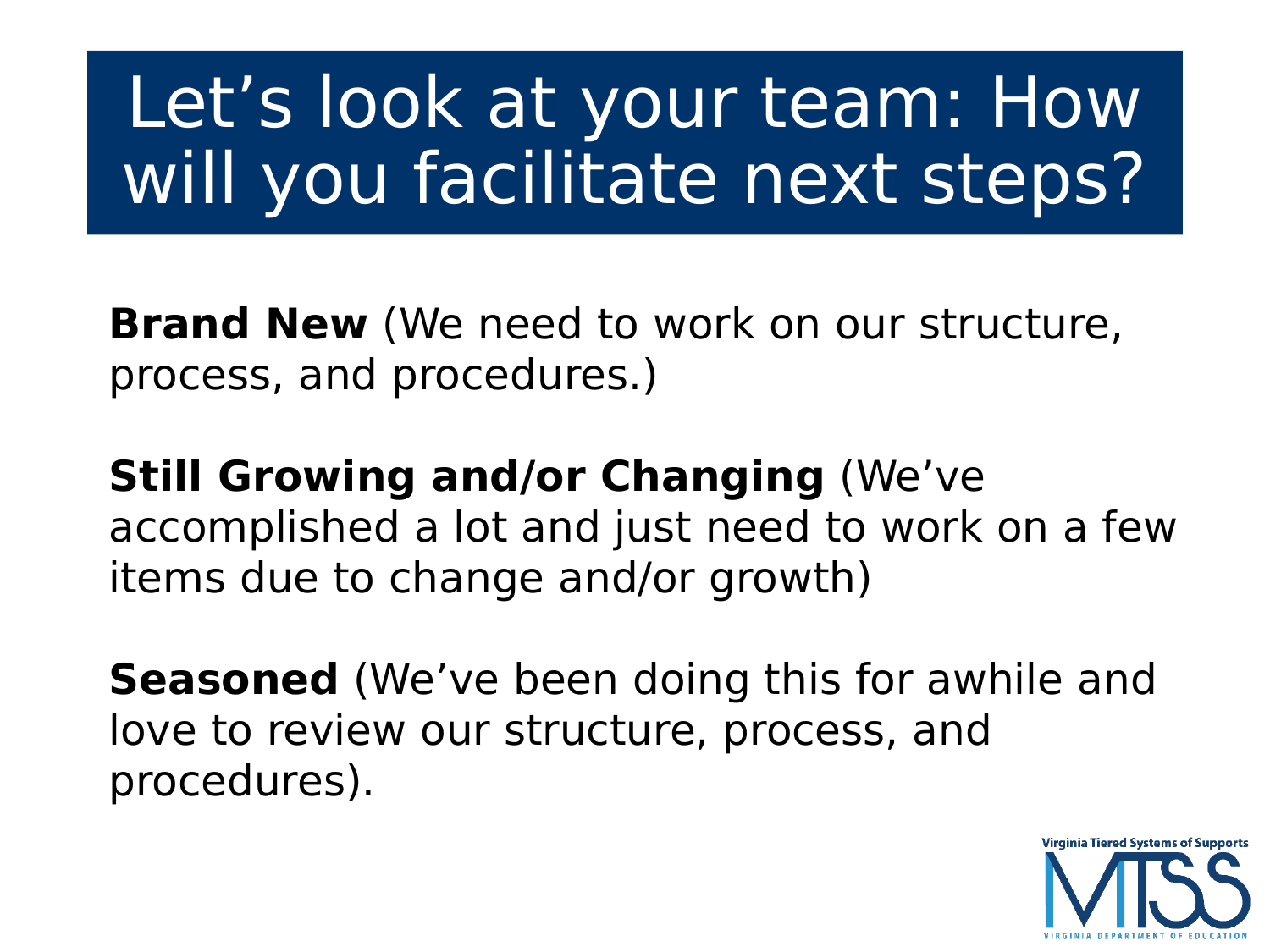

# Let’s look at your team: How will you facilitate next steps?
Brand New (We need to work on our structure, process, and procedures.)

Still Growing and/or Changing (We’ve accomplished a lot and just need to work on a few items due to change and/or growth)

Seasoned (We’ve been doing this for awhile and love to review our structure, process, and procedures).